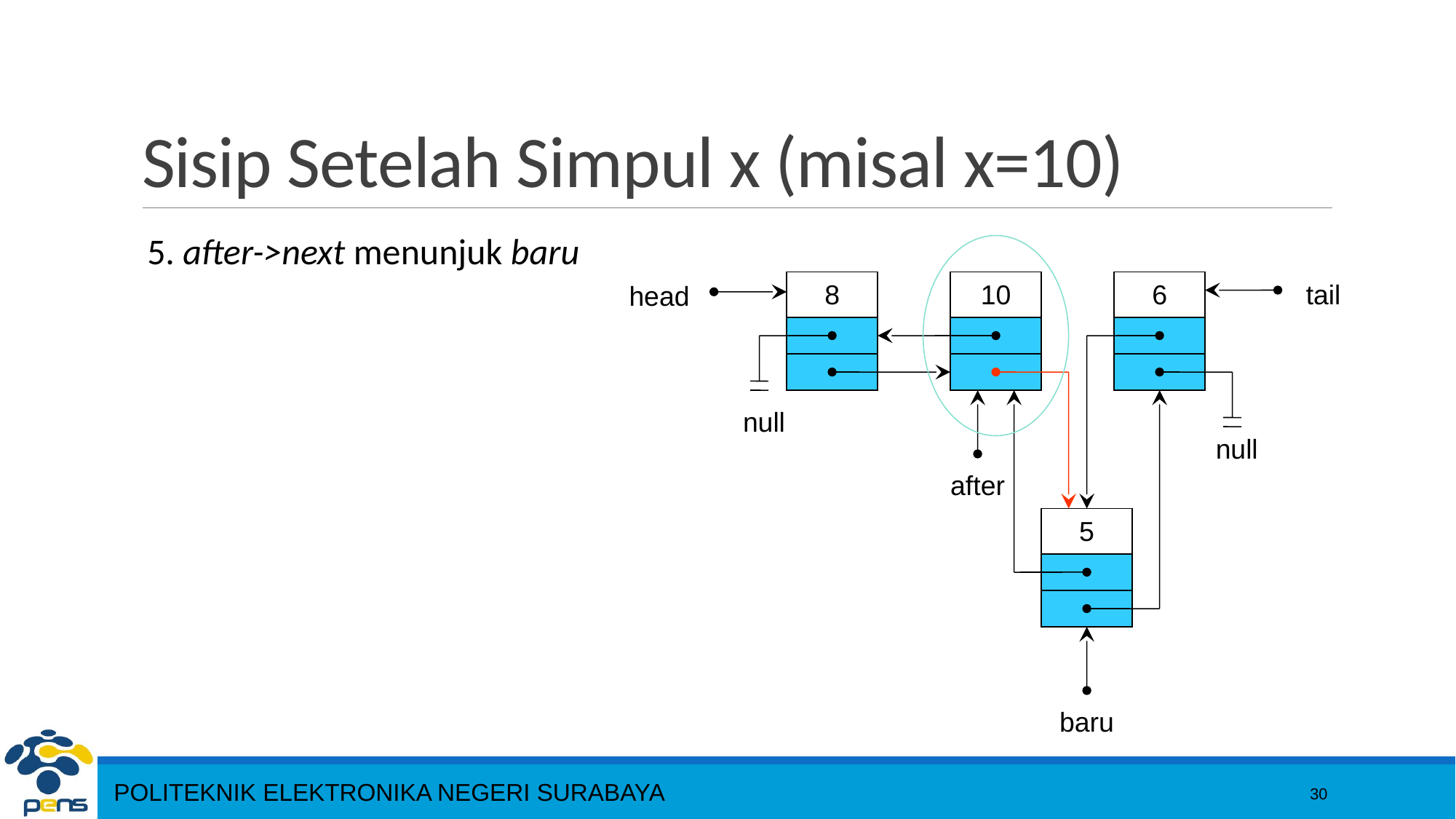

30
# Sisip Setelah Simpul x (misal x=10)
5. after->next menunjuk baru

8

10

6
tail
head

null

null

after

5

baru